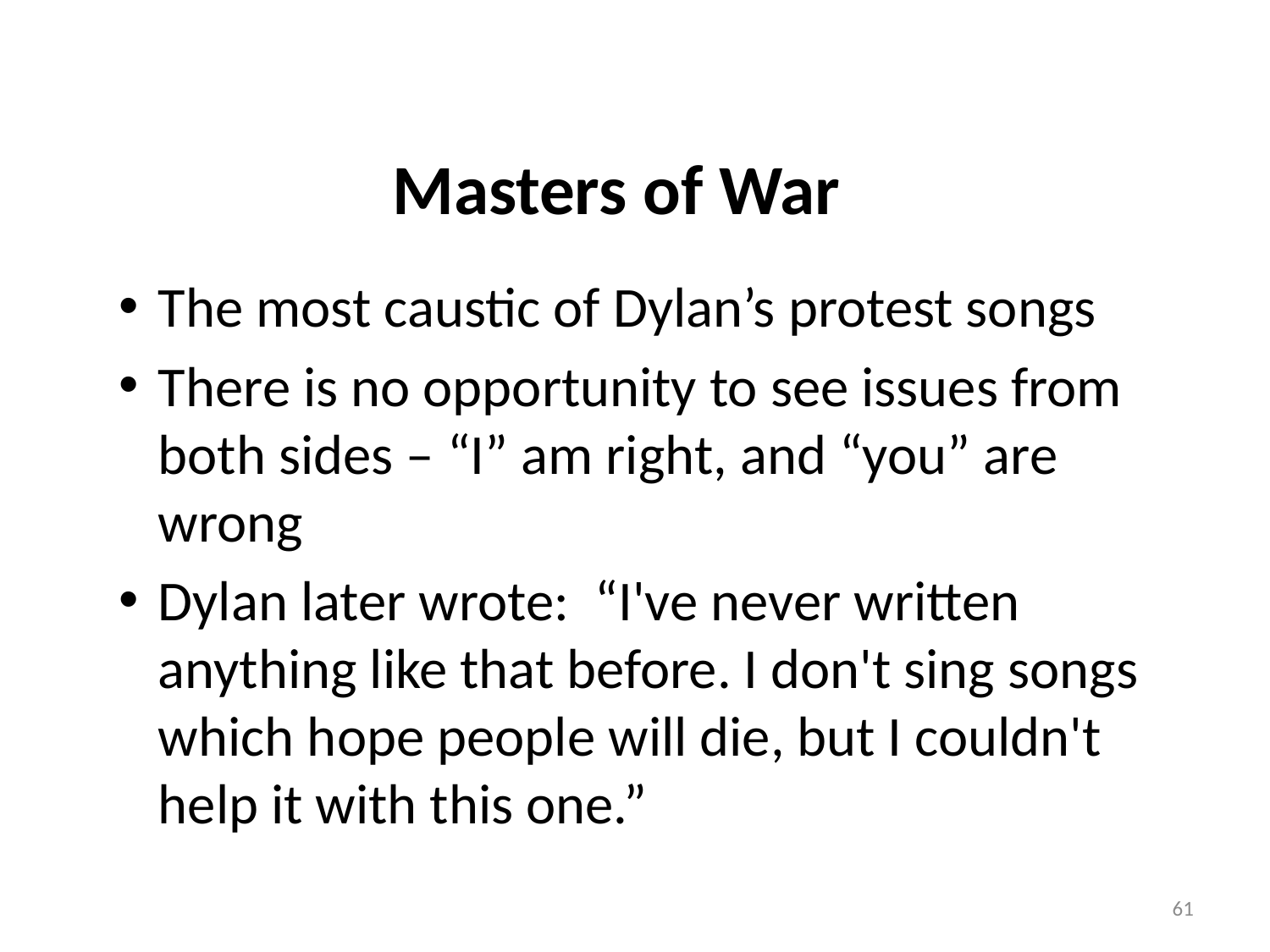

# Masters of War
The most caustic of Dylan’s protest songs
There is no opportunity to see issues from both sides – “I” am right, and “you” are wrong
Dylan later wrote:  “I've never written anything like that before. I don't sing songs which hope people will die, but I couldn't help it with this one.”

61